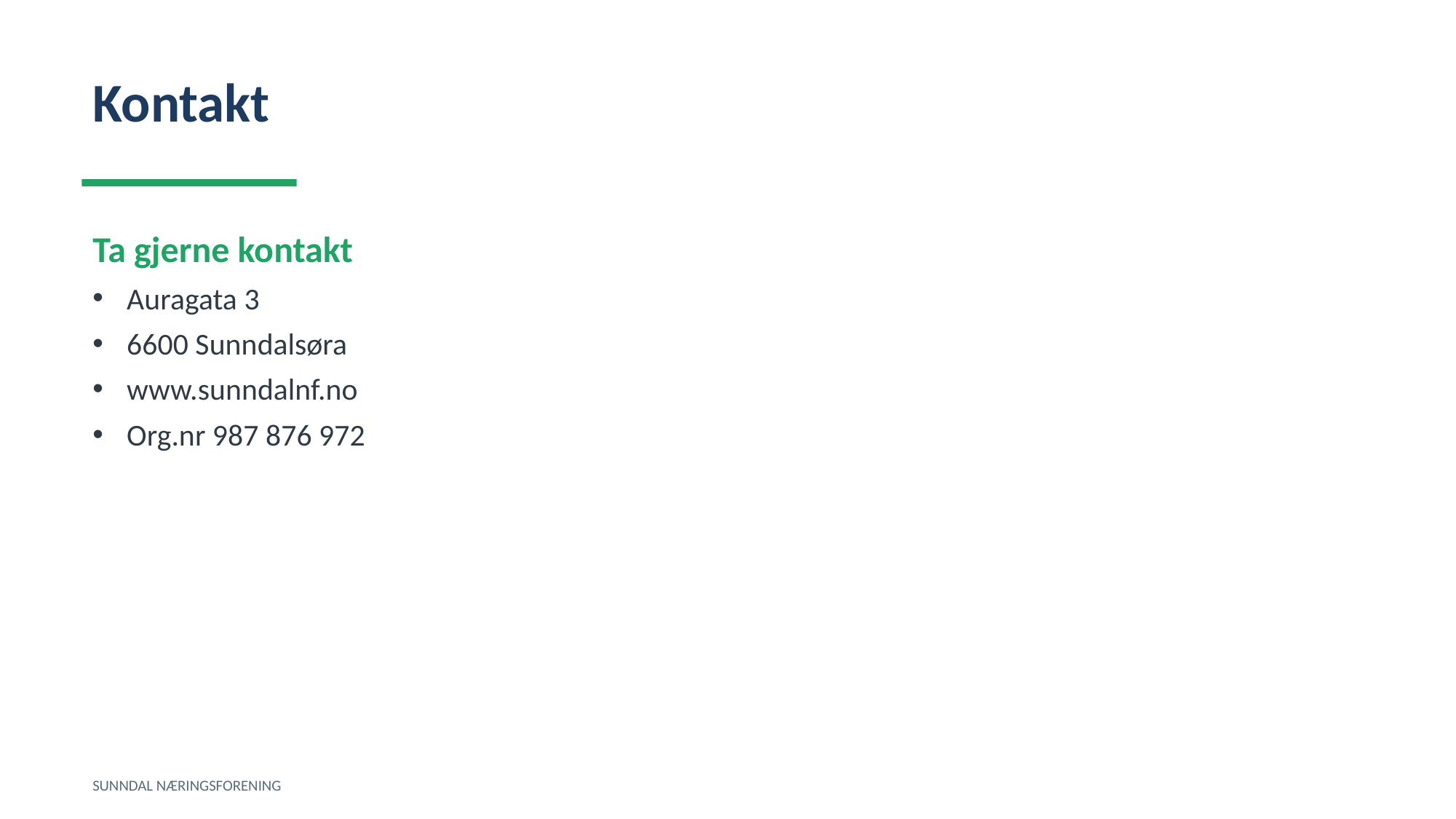

Kontakt

Ta gjerne kontakt
Auragata 3
6600 Sunndalsøra
www.sunndalnf.no
Org.nr 987 876 972
SUNNDAL NÆRINGSFORENING